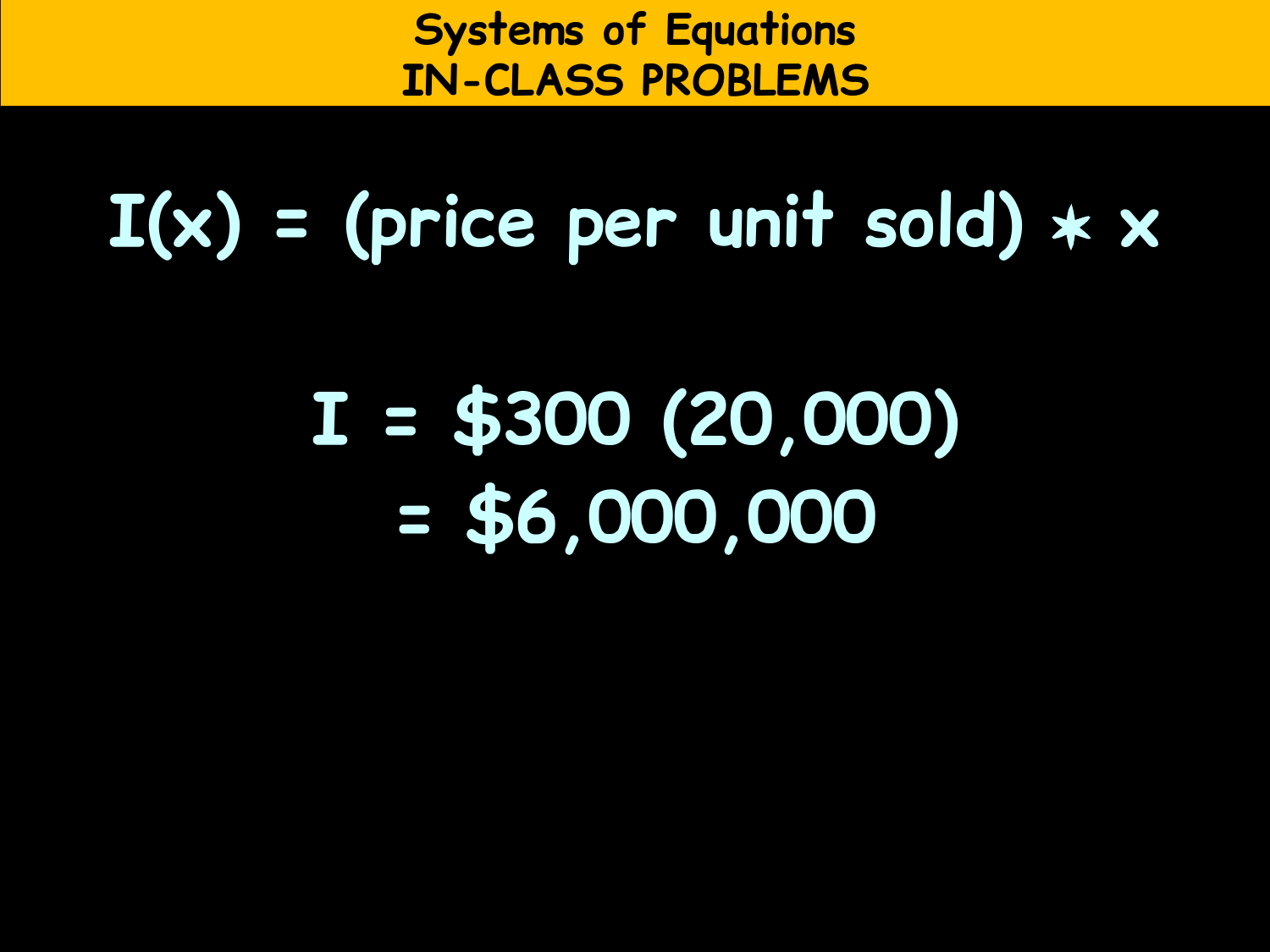

Systems of Equations
IN-CLASS PROBLEMS
I(x) = (price per unit sold) ∗ x

I = $300 (20,000)
= $6,000,000